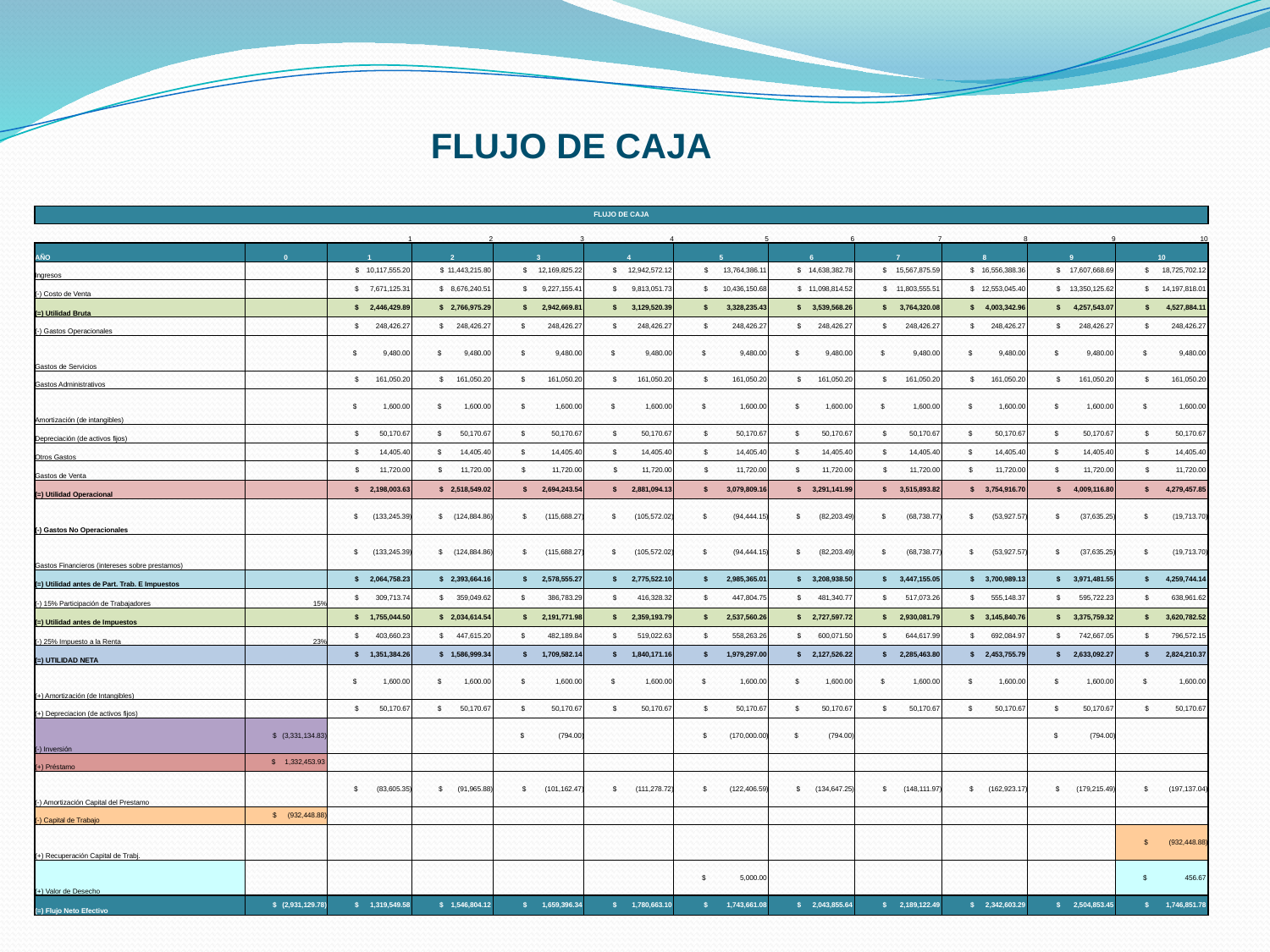

FLUJO DE CAJA
| FLUJO DE CAJA |  |  |  |  |  |  |  |  |  |  |  |
| --- | --- | --- | --- | --- | --- | --- | --- | --- | --- | --- | --- |
|  |  | 1 | 2 | 3 | 4 | 5 | 6 | 7 | 8 | 9 | 10 |
| AÑO | 0 | 1 | 2 | 3 | 4 | 5 | 6 | 7 | 8 | 9 | 10 |
| Ingresos |  | $ 10,117,555.20 | $ 11,443,215.80 | $ 12,169,825.22 | $ 12,942,572.12 | $ 13,764,386.11 | $ 14,638,382.78 | $ 15,567,875.59 | $ 16,556,388.36 | $ 17,607,668.69 | $ 18,725,702.12 |
| (-) Costo de Venta |  | $ 7,671,125.31 | $ 8,676,240.51 | $ 9,227,155.41 | $ 9,813,051.73 | $ 10,436,150.68 | $ 11,098,814.52 | $ 11,803,555.51 | $ 12,553,045.40 | $ 13,350,125.62 | $ 14,197,818.01 |
| (=) Utilidad Bruta |  | $ 2,446,429.89 | $ 2,766,975.29 | $ 2,942,669.81 | $ 3,129,520.39 | $ 3,328,235.43 | $ 3,539,568.26 | $ 3,764,320.08 | $ 4,003,342.96 | $ 4,257,543.07 | $ 4,527,884.11 |
| (-) Gastos Operacionales |  | $ 248,426.27 | $ 248,426.27 | $ 248,426.27 | $ 248,426.27 | $ 248,426.27 | $ 248,426.27 | $ 248,426.27 | $ 248,426.27 | $ 248,426.27 | $ 248,426.27 |
| Gastos de Servicios |  | $ 9,480.00 | $ 9,480.00 | $ 9,480.00 | $ 9,480.00 | $ 9,480.00 | $ 9,480.00 | $ 9,480.00 | $ 9,480.00 | $ 9,480.00 | $ 9,480.00 |
| Gastos Administrativos |  | $ 161,050.20 | $ 161,050.20 | $ 161,050.20 | $ 161,050.20 | $ 161,050.20 | $ 161,050.20 | $ 161,050.20 | $ 161,050.20 | $ 161,050.20 | $ 161,050.20 |
| Amortización (de intangibles) |  | $ 1,600.00 | $ 1,600.00 | $ 1,600.00 | $ 1,600.00 | $ 1,600.00 | $ 1,600.00 | $ 1,600.00 | $ 1,600.00 | $ 1,600.00 | $ 1,600.00 |
| Depreciación (de activos fijos) |  | $ 50,170.67 | $ 50,170.67 | $ 50,170.67 | $ 50,170.67 | $ 50,170.67 | $ 50,170.67 | $ 50,170.67 | $ 50,170.67 | $ 50,170.67 | $ 50,170.67 |
| Otros Gastos |  | $ 14,405.40 | $ 14,405.40 | $ 14,405.40 | $ 14,405.40 | $ 14,405.40 | $ 14,405.40 | $ 14,405.40 | $ 14,405.40 | $ 14,405.40 | $ 14,405.40 |
| Gastos de Venta |  | $ 11,720.00 | $ 11,720.00 | $ 11,720.00 | $ 11,720.00 | $ 11,720.00 | $ 11,720.00 | $ 11,720.00 | $ 11,720.00 | $ 11,720.00 | $ 11,720.00 |
| (=) Utilidad Operacional |  | $ 2,198,003.63 | $ 2,518,549.02 | $ 2,694,243.54 | $ 2,881,094.13 | $ 3,079,809.16 | $ 3,291,141.99 | $ 3,515,893.82 | $ 3,754,916.70 | $ 4,009,116.80 | $ 4,279,457.85 |
| (-) Gastos No Operacionales |  | $ (133,245.39) | $ (124,884.86) | $ (115,688.27) | $ (105,572.02) | $ (94,444.15) | $ (82,203.49) | $ (68,738.77) | $ (53,927.57) | $ (37,635.25) | $ (19,713.70) |
| Gastos Financieros (intereses sobre prestamos) |  | $ (133,245.39) | $ (124,884.86) | $ (115,688.27) | $ (105,572.02) | $ (94,444.15) | $ (82,203.49) | $ (68,738.77) | $ (53,927.57) | $ (37,635.25) | $ (19,713.70) |
| (=) Utilidad antes de Part. Trab. E Impuestos |  | $ 2,064,758.23 | $ 2,393,664.16 | $ 2,578,555.27 | $ 2,775,522.10 | $ 2,985,365.01 | $ 3,208,938.50 | $ 3,447,155.05 | $ 3,700,989.13 | $ 3,971,481.55 | $ 4,259,744.14 |
| (-) 15% Participación de Trabajadores | 15% | $ 309,713.74 | $ 359,049.62 | $ 386,783.29 | $ 416,328.32 | $ 447,804.75 | $ 481,340.77 | $ 517,073.26 | $ 555,148.37 | $ 595,722.23 | $ 638,961.62 |
| (=) Utilidad antes de Impuestos |  | $ 1,755,044.50 | $ 2,034,614.54 | $ 2,191,771.98 | $ 2,359,193.79 | $ 2,537,560.26 | $ 2,727,597.72 | $ 2,930,081.79 | $ 3,145,840.76 | $ 3,375,759.32 | $ 3,620,782.52 |
| (-) 25% Impuesto a la Renta | 23% | $ 403,660.23 | $ 447,615.20 | $ 482,189.84 | $ 519,022.63 | $ 558,263.26 | $ 600,071.50 | $ 644,617.99 | $ 692,084.97 | $ 742,667.05 | $ 796,572.15 |
| (=) UTILIDAD NETA |  | $ 1,351,384.26 | $ 1,586,999.34 | $ 1,709,582.14 | $ 1,840,171.16 | $ 1,979,297.00 | $ 2,127,526.22 | $ 2,285,463.80 | $ 2,453,755.79 | $ 2,633,092.27 | $ 2,824,210.37 |
| (+) Amortización (de Intangibles) |  | $ 1,600.00 | $ 1,600.00 | $ 1,600.00 | $ 1,600.00 | $ 1,600.00 | $ 1,600.00 | $ 1,600.00 | $ 1,600.00 | $ 1,600.00 | $ 1,600.00 |
| (+) Depreciacion (de activos fijos) |  | $ 50,170.67 | $ 50,170.67 | $ 50,170.67 | $ 50,170.67 | $ 50,170.67 | $ 50,170.67 | $ 50,170.67 | $ 50,170.67 | $ 50,170.67 | $ 50,170.67 |
| (-) Inversión | $ (3,331,134.83) |  |  | $ (794.00) |  | $ (170,000.00) | $ (794.00) |  |  | $ (794.00) |  |
| (+) Préstamo | $ 1,332,453.93 |  |  |  |  |  |  |  |  |  |  |
| (-) Amortización Capital del Prestamo |  | $ (83,605.35) | $ (91,965.88) | $ (101,162.47) | $ (111,278.72) | $ (122,406.59) | $ (134,647.25) | $ (148,111.97) | $ (162,923.17) | $ (179,215.49) | $ (197,137.04) |
| (-) Capital de Trabajo | $ (932,448.88) |  |  |  |  |  |  |  |  |  |  |
| (+) Recuperación Capital de Trabj. |  |  |  |  |  |  |  |  |  |  | $ (932,448.88) |
| (+) Valor de Desecho |  |  |  |  |  | $ 5,000.00 |  |  |  |  | $ 456.67 |
| (=) Flujo Neto Efectivo | $ (2,931,129.78) | $ 1,319,549.58 | $ 1,546,804.12 | $ 1,659,396.34 | $ 1,780,663.10 | $ 1,743,661.08 | $ 2,043,855.64 | $ 2,189,122.49 | $ 2,342,603.29 | $ 2,504,853.45 | $ 1,746,851.78 |